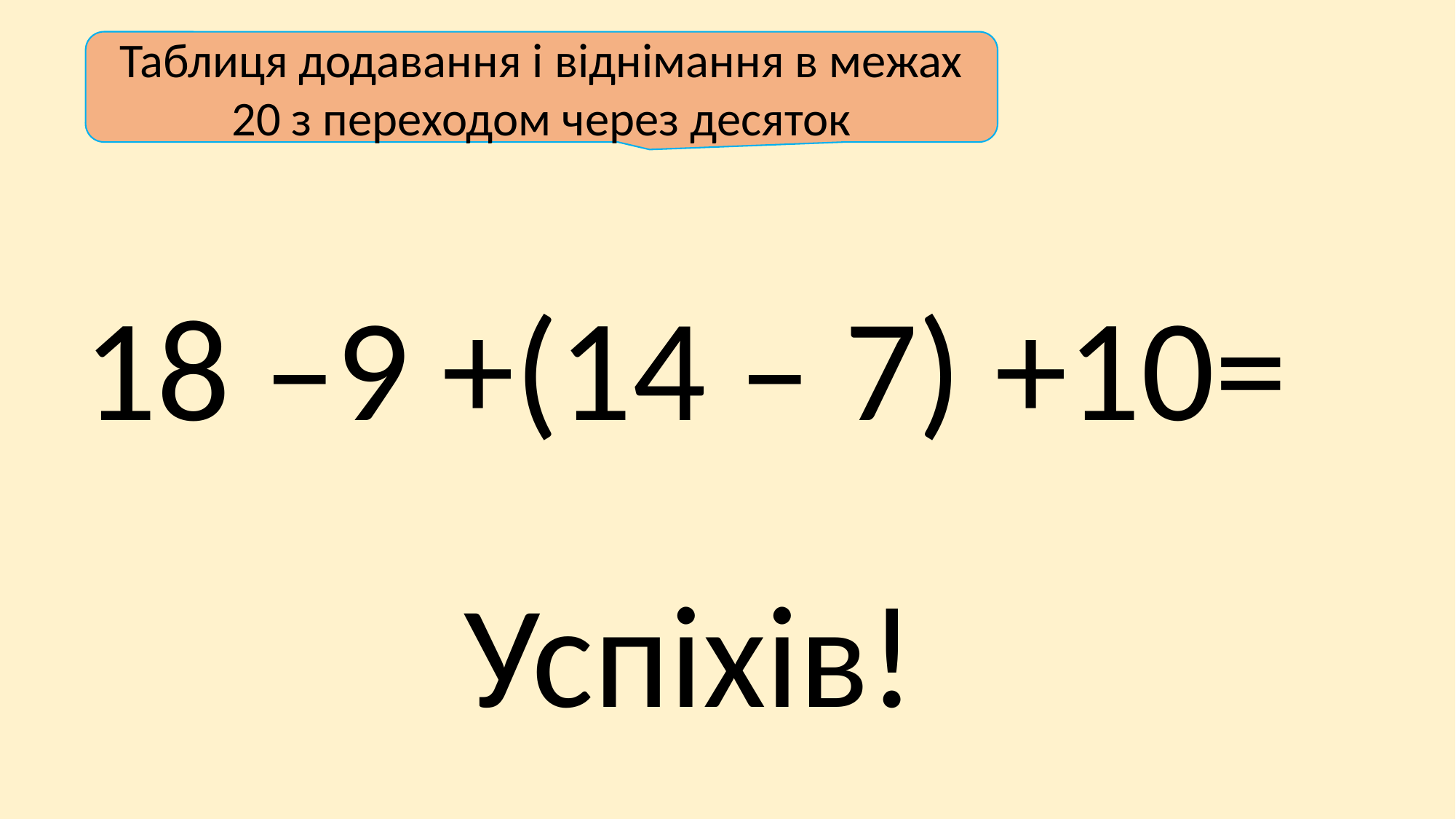

Таблиця додавання і віднімання в межах 20 з переходом через десяток
18 –9 +(14 – 7) +10=
Успіхів!